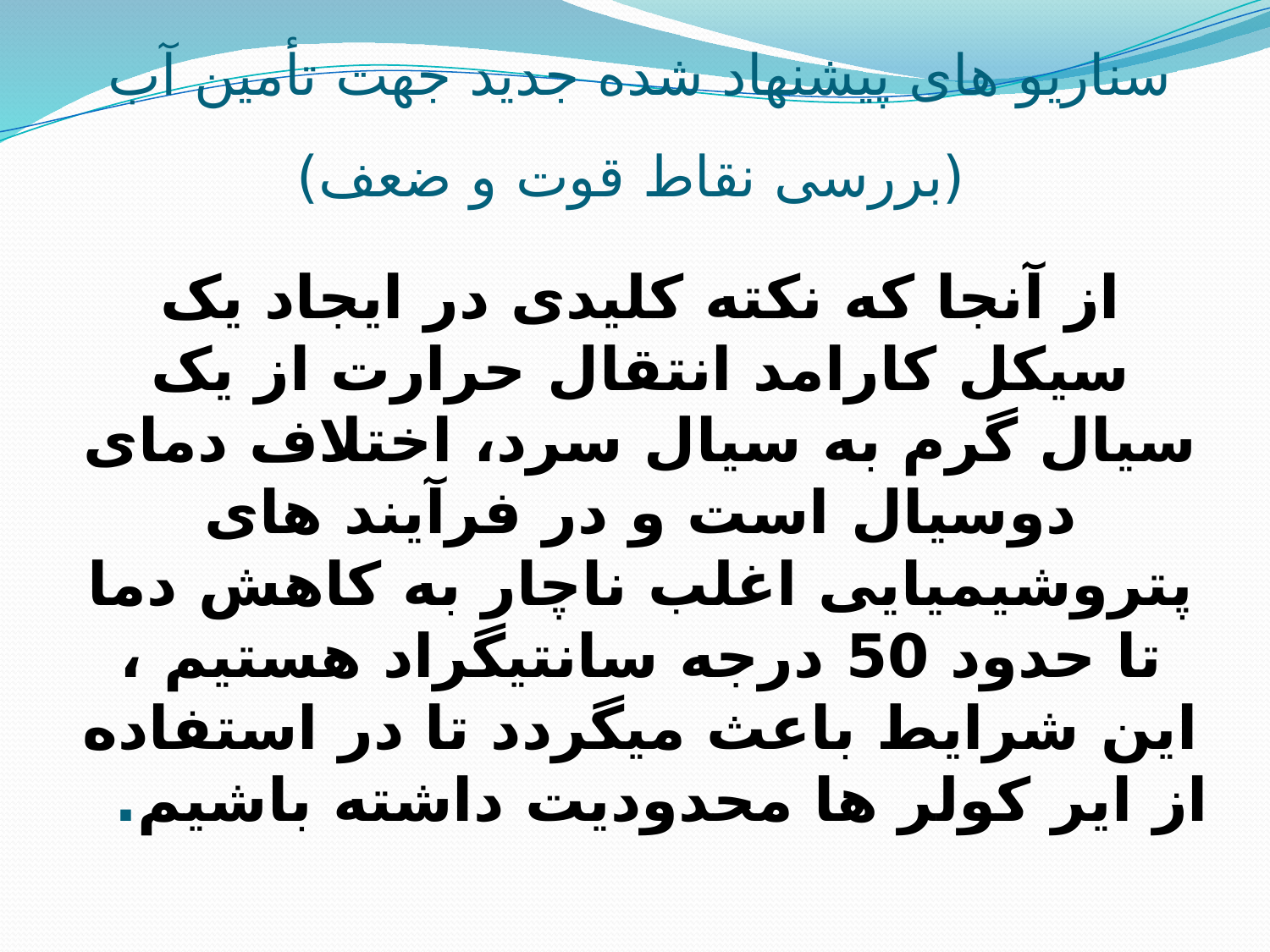

سناریو های پیشنهاد شده جدید جهت تأمین آب
(بررسی نقاط قوت و ضعف)
# از آنجا که نکته کلیدی در ایجاد یک سیکل کارامد انتقال حرارت از یک سیال گرم به سیال سرد، اختلاف دمای دوسیال است و در فرآیند های پتروشیمیایی اغلب ناچار به کاهش دما تا حدود 50 درجه سانتیگراد هستیم ، این شرایط باعث میگردد تا در استفاده از ایر کولر ها محدودیت داشته باشیم.